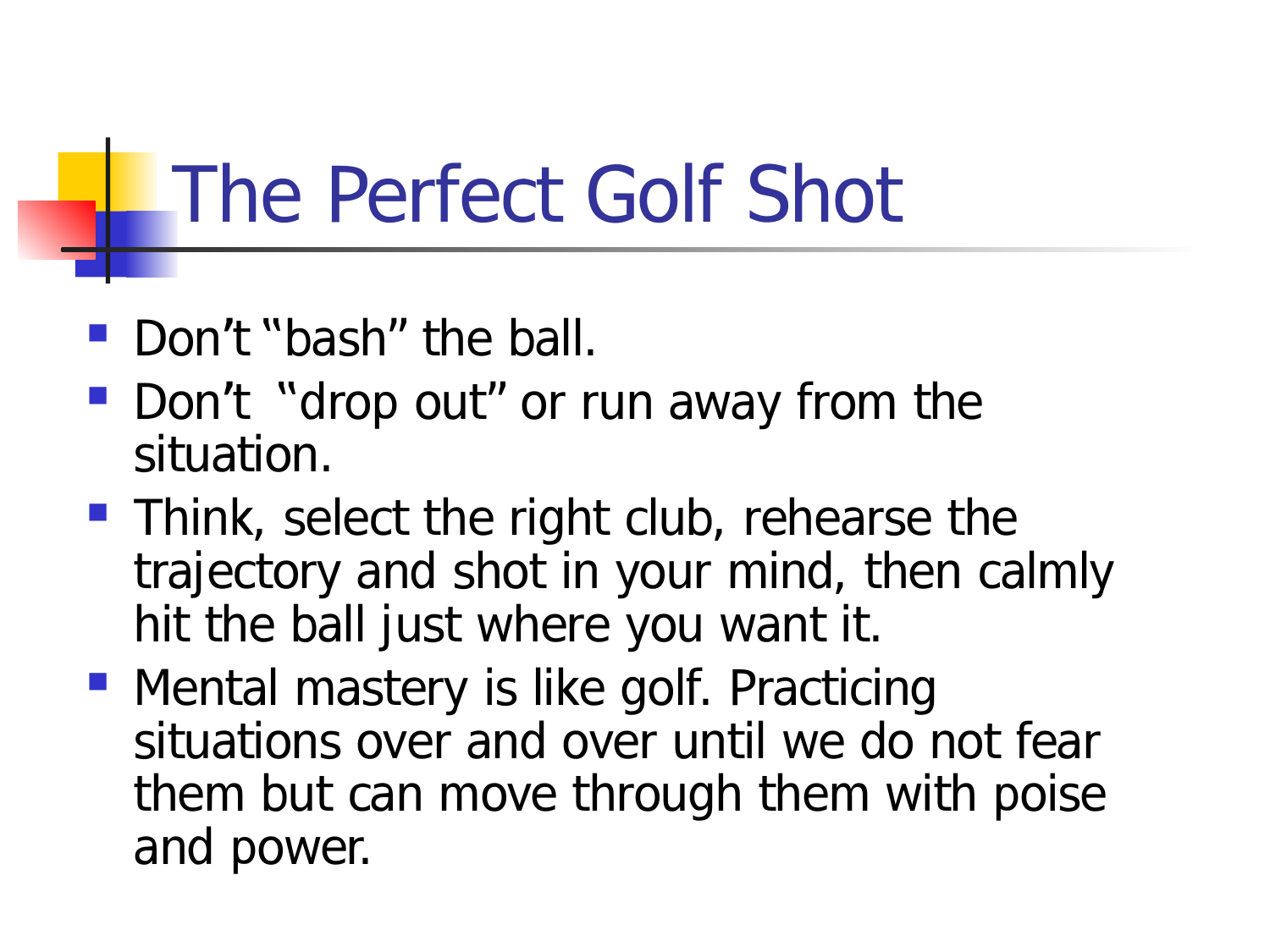

# The Perfect Golf Shot
Don’t “bash” the ball.
Don’t  “drop out” or run away from the situation.
Think, select the right club, rehearse the trajectory and shot in your mind, then calmly hit the ball just where you want it.
Mental mastery is like golf. Practicing situations over and over until we do not fear them but can move through them with poise and power.